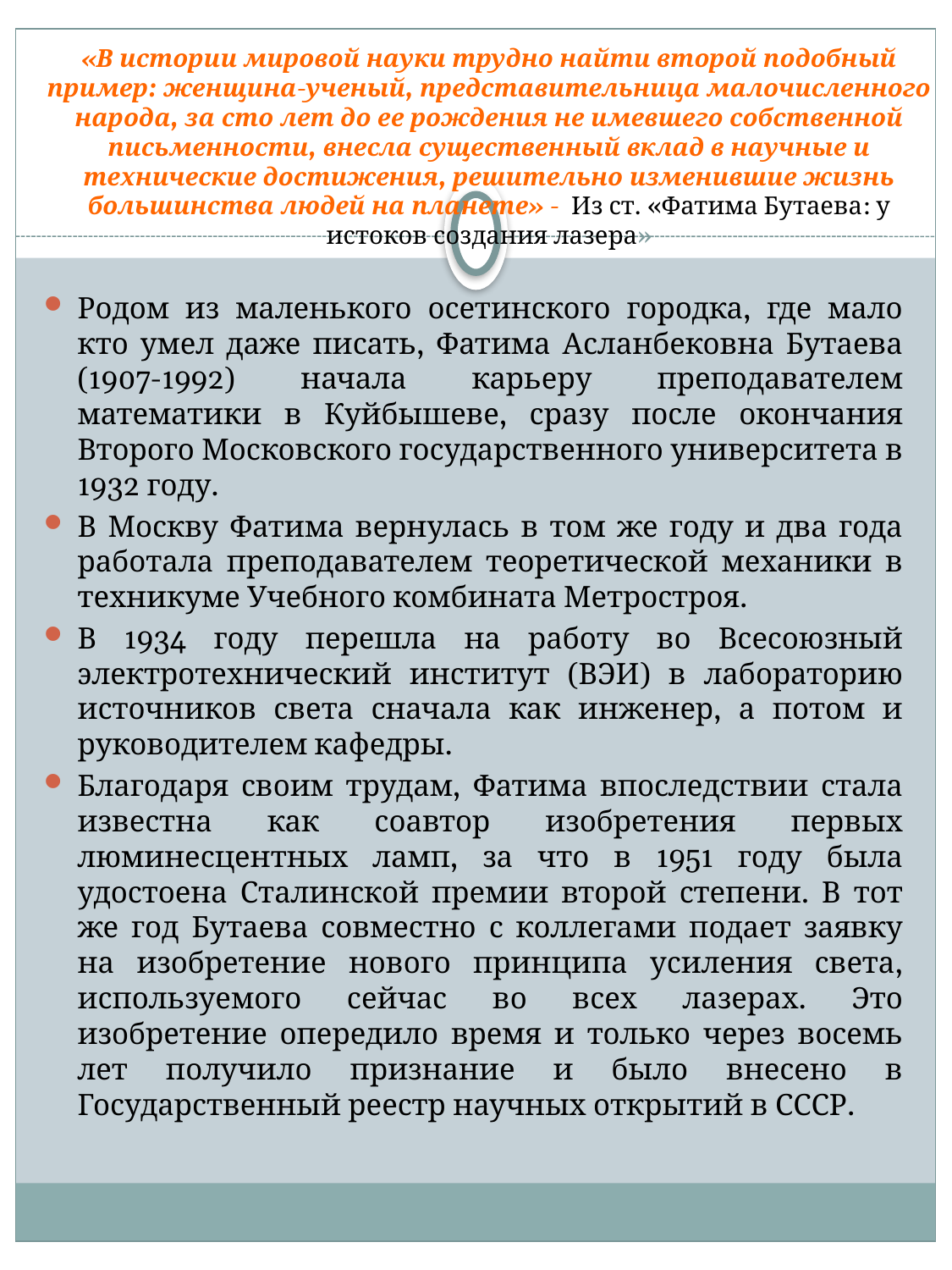

# «В истории мировой науки трудно найти второй подобный пример: женщина-ученый, представительница малочисленного народа, за сто лет до ее рождения не имевшего собственной письменности, внесла существенный вклад в научные и технические достижения, решительно изменившие жизнь большинства людей на планете» -  Из ст. «Фатима Бутаева: у истоков создания лазера»
Родом из маленького осетинского городка, где мало кто умел даже писать, Фатима Асланбековна Бутаева (1907-1992) начала карьеру преподавателем математики в Куйбышеве, сразу после окончания Второго Московского государственного университета в 1932 году.
В Москву Фатима вернулась в том же году и два года работала преподавателем теоретической механики в техникуме Учебного комбината Метростроя.
В 1934 году перешла на работу во Всесоюзный электротехнический институт (ВЭИ) в лабораторию источников света сначала как инженер, а потом и руководителем кафедры.
Благодаря своим трудам, Фатима впоследствии стала известна как соавтор изобретения первых люминесцентных ламп, за что в 1951 году была удостоена Сталинской премии второй степени. В тот же год Бутаева совместно с коллегами подает заявку на изобретение нового принципа усиления света, используемого сейчас во всех лазерах. Это изобретение опередило время и только через восемь лет получило признание и было внесено в Государственный реестр научных открытий в СССР.